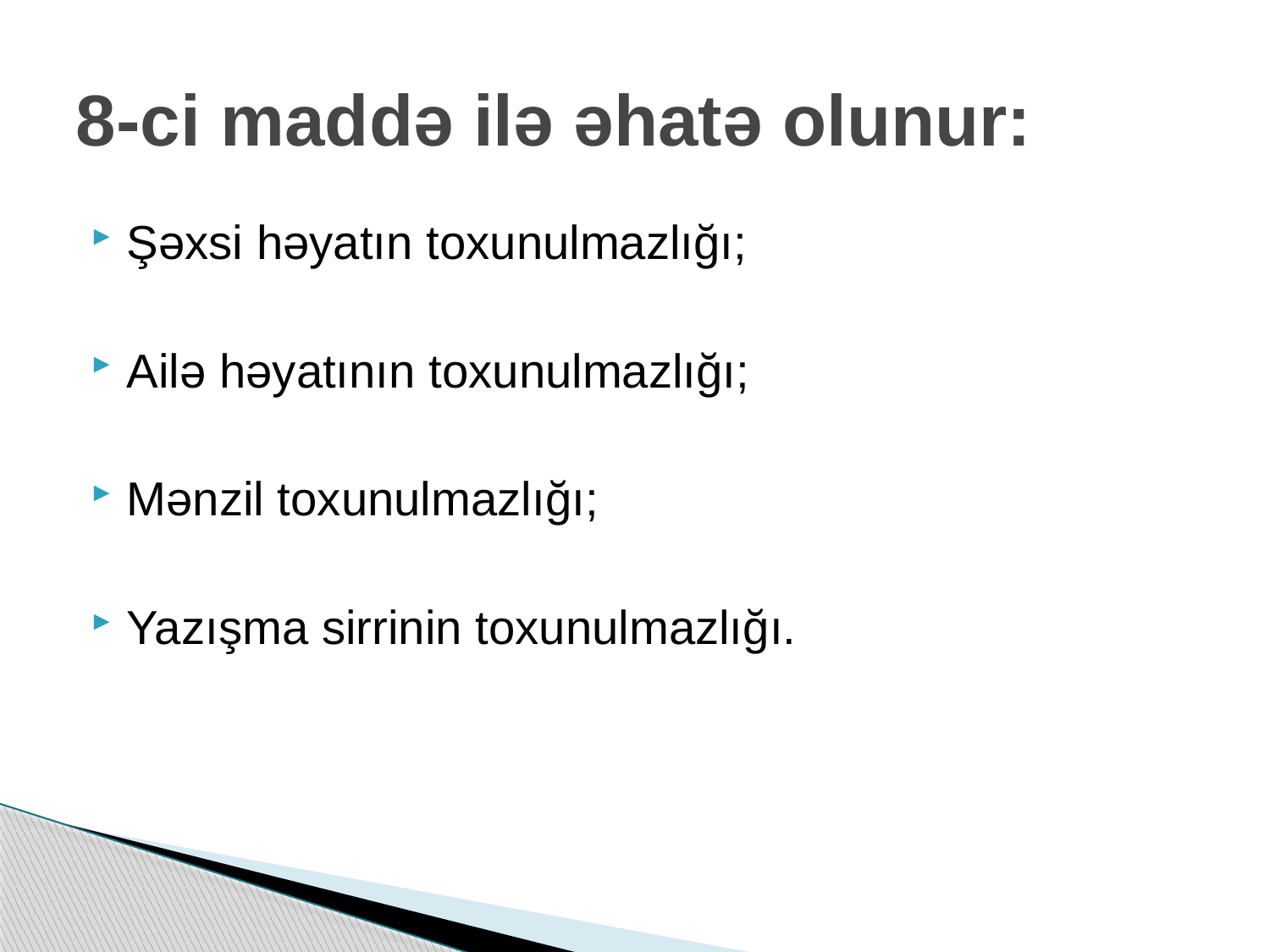

# 8-ci maddə ilə əhatə olunur:
Şəxsi həyatın toxunulmazlığı;

Ailə həyatının toxunulmazlığı;

Mənzil toxunulmazlığı;

Yazışma sirrinin toxunulmazlığı.